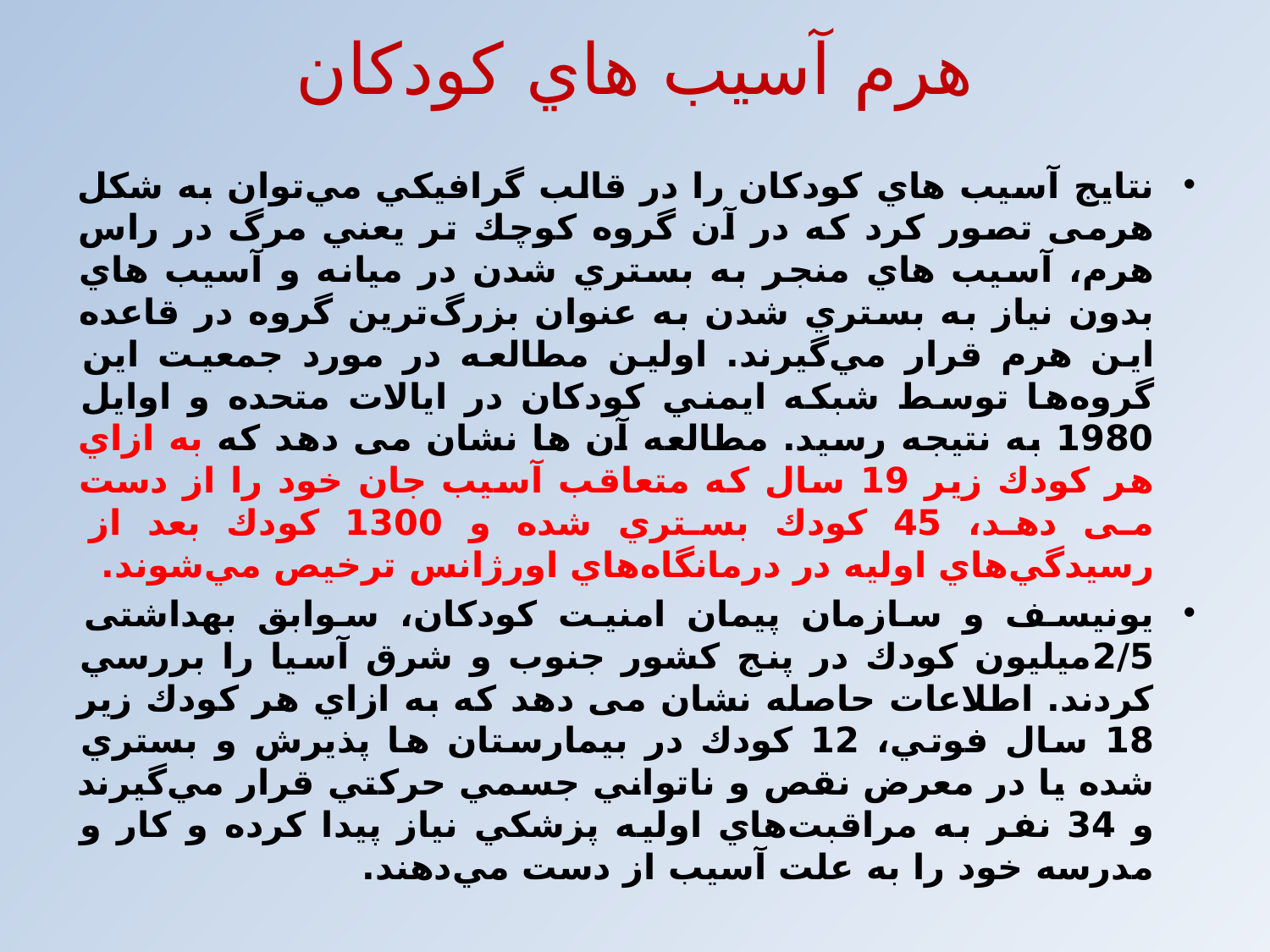

# هرم آسيب هاي كودكان
نتایج آسيب هاي کودکان را در قالب گرافيكي مي‌توان به شكل هرمی تصور كرد كه در آن گروه كوچك تر يعني مرگ در راس هرم، آسيب هاي منجر به بستري شدن در ميانه و آسيب هاي بدون نياز به بستري شدن به عنوان بزرگ‌ترين گروه در قاعده اين هرم قرار مي‌گيرند. اولين مطالعه در مورد جمعيت اين گروه‌ها توسط شبكه ايمني كودكان در ايالات متحده و اوايل 1980 به نتيجه رسيد. مطالعه آن ها نشان می دهد كه به ازاي هر كودك زير 19 سال كه متعاقب آسيب جان خود را از دست می دهد، 45 كودك بستري شده و 1300 كودك بعد از رسيدگي‌هاي اوليه در درمانگاه‌هاي اورژانس ترخيص مي‌شوند.
يونيسف و سازمان پيمان امنيت كودكان، سوابق بهداشتی 2/5ميليون كودك در پنج كشور جنوب و شرق آسيا را بررسي كردند. اطلاعات حاصله نشان می دهد كه به ازاي هر كودك زير 18 سال فوتي، 12 كودك در بيمارستان ها پذيرش و بستري شده يا در معرض نقص و ناتواني جسمي حركتي قرار مي‌گيرند و 34 نفر به مراقبت‌هاي اوليه پزشكي نياز پيدا كرده و كار و مدرسه خود را به علت آسيب از دست مي‌دهند.